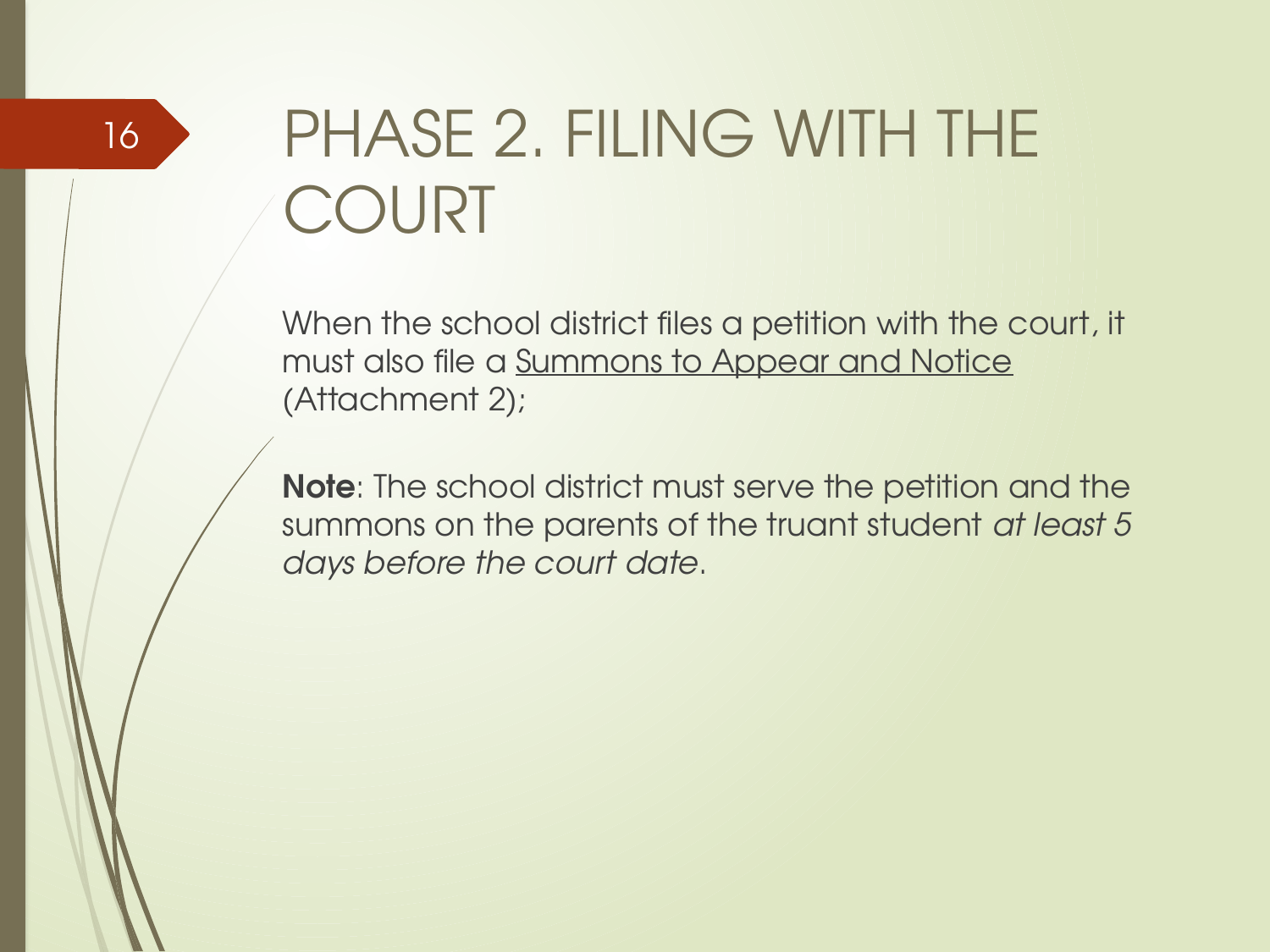

# Phase 2. Filing with the court
16
When the school district files a petition with the court, it must also file a Summons to Appear and Notice (Attachment 2);
Note: The school district must serve the petition and the summons on the parents of the truant student at least 5 days before the court date.